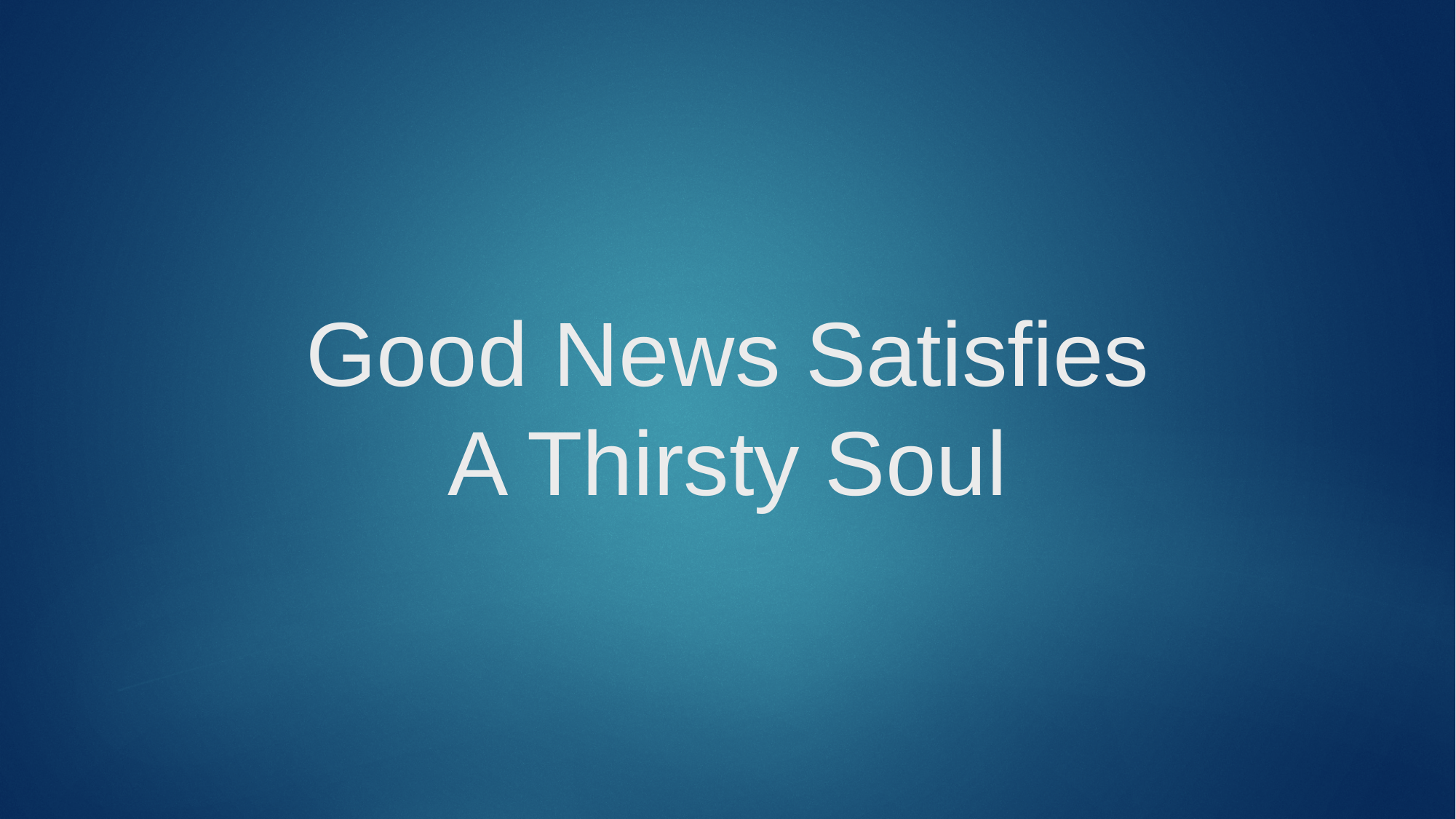

# Good News Satisfies A Thirsty Soul